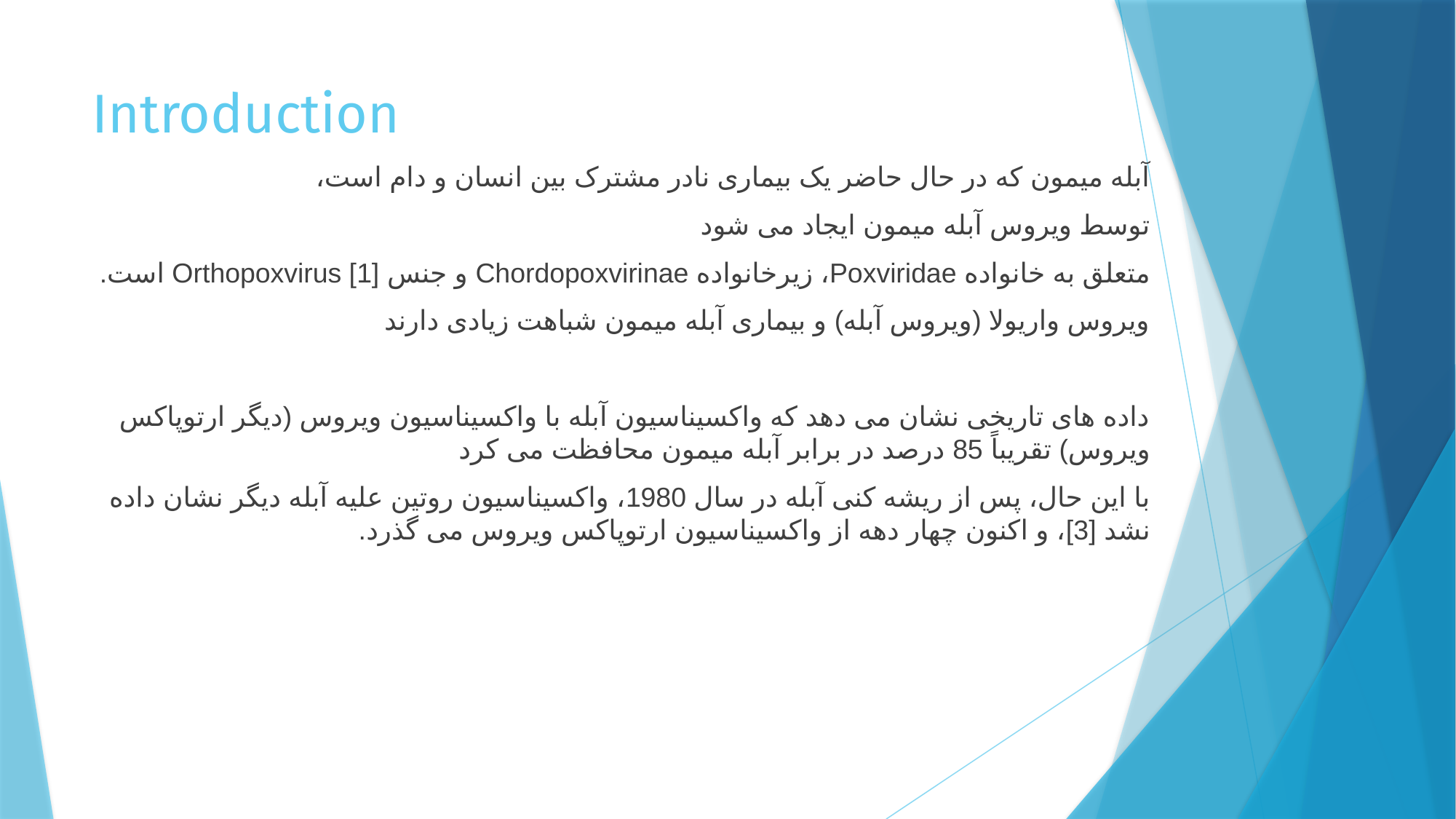

# Introduction
آبله میمون که در حال حاضر یک بیماری نادر مشترک بین انسان و دام است،
توسط ویروس آبله میمون ایجاد می شود
متعلق به خانواده Poxviridae، زیرخانواده Chordopoxvirinae و جنس Orthopoxvirus [1] است.
ویروس واریولا (ویروس آبله) و بیماری آبله میمون شباهت زیادی دارند

داده های تاریخی نشان می دهد که واکسیناسیون آبله با واکسیناسیون ویروس (دیگر ارتوپاکس ویروس) تقریباً 85 درصد در برابر آبله میمون محافظت می کرد
با این حال، پس از ریشه کنی آبله در سال 1980، واکسیناسیون روتین علیه آبله دیگر نشان داده نشد [3]، و اکنون چهار دهه از واکسیناسیون ارتوپاکس ویروس می گذرد.